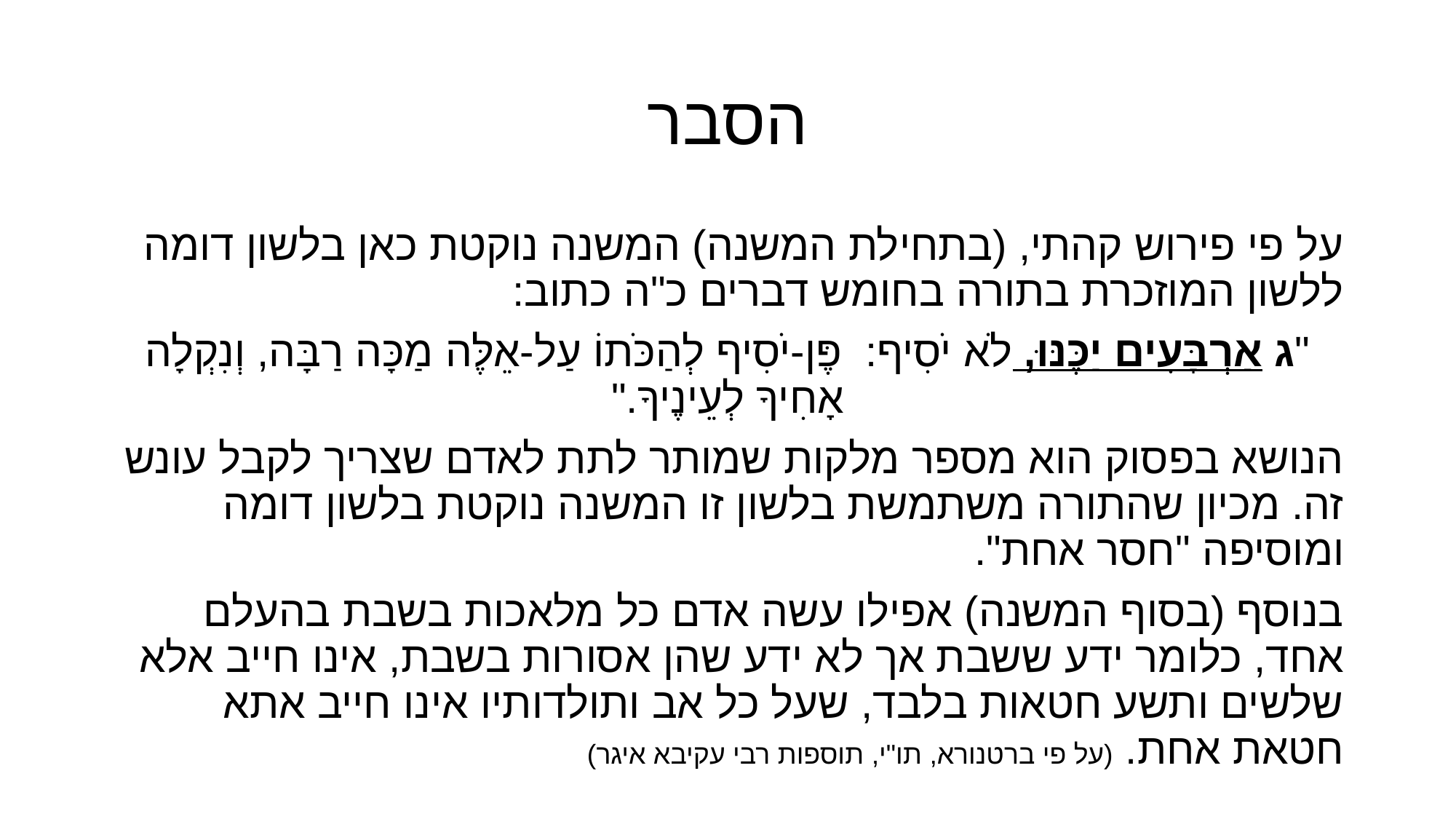

# הסבר
על פי פירוש קהתי, (בתחילת המשנה) המשנה נוקטת כאן בלשון דומה ללשון המוזכרת בתורה בחומש דברים כ"ה כתוב:
"ג אַרְבָּעִים יַכֶּנּוּ, לֹא יֹסִיף:  פֶּן-יֹסִיף לְהַכֹּתוֹ עַל-אֵלֶּה מַכָּה רַבָּה, וְנִקְלָה אָחִיךָ לְעֵינֶיךָ."
הנושא בפסוק הוא מספר מלקות שמותר לתת לאדם שצריך לקבל עונש זה. מכיון שהתורה משתמשת בלשון זו המשנה נוקטת בלשון דומה ומוסיפה "חסר אחת".
בנוסף (בסוף המשנה) אפילו עשה אדם כל מלאכות בשבת בהעלם אחד, כלומר ידע ששבת אך לא ידע שהן אסורות בשבת, אינו חייב אלא שלשים ותשע חטאות בלבד, שעל כל אב ותולדותיו אינו חייב אתא חטאת אחת. (על פי ברטנורא, תו"י, תוספות רבי עקיבא איגר)